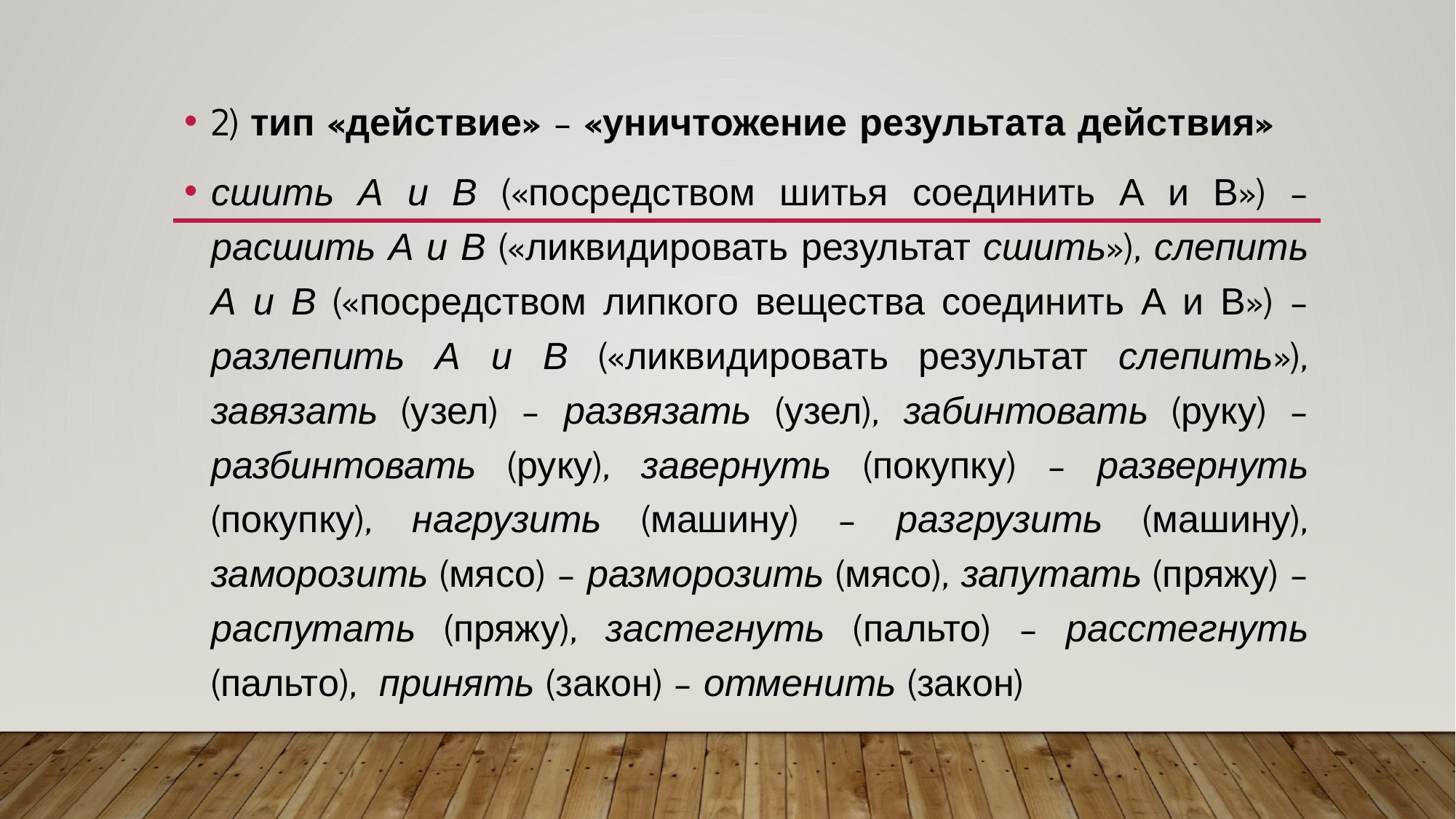

2) тип «действие» – «уничтожение результата действия»
сшить А и В («посредством шитья соединить А и В») – расшить А и В («ликвидировать результат сшить»), слепить А и В («посредством липкого вещества соединить А и В») – разлепить А и В («ликвидировать результат слепить»), завязать (узел) – развязать (узел), забинтовать (руку) – разбинтовать (руку), завернуть (покупку) – развернуть (покупку), нагрузить (машину) – разгрузить (машину), заморозить (мясо) – разморозить (мясо), запутать (пряжу) – распутать (пряжу), застегнуть (пальто) – расстегнуть (пальто),  принять (закон) – отменить (закон)